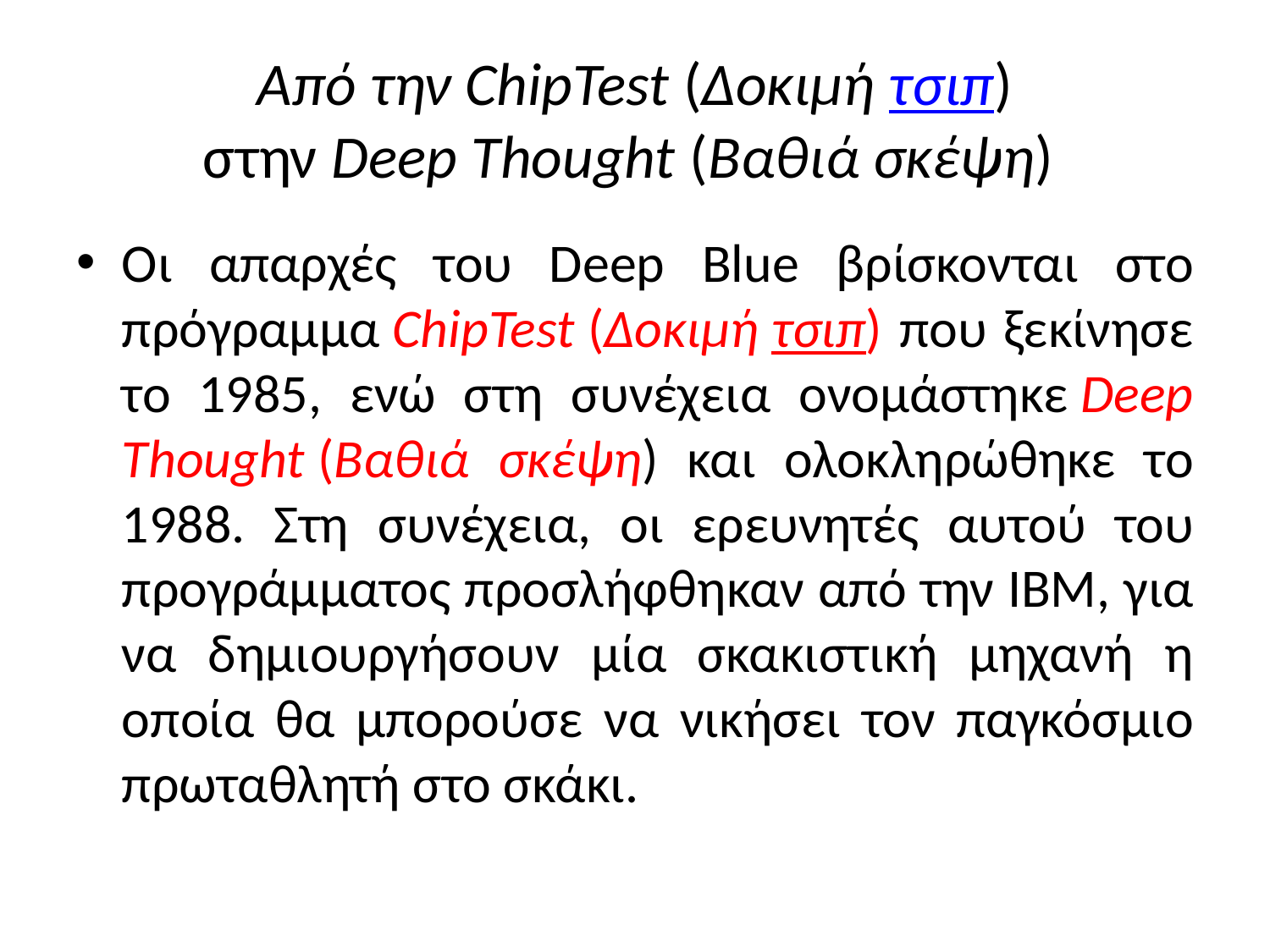

# Από την ChipTest (Δοκιμή τσιπ) στην Deep Thought (Βαθιά σκέψη)
Οι απαρχές του Deep Blue βρίσκονται στο πρόγραμμα ChipTest (Δοκιμή τσιπ) που ξεκίνησε το 1985, ενώ στη συνέχεια ονομάστηκε Deep Thought (Βαθιά σκέψη) και ολοκληρώθηκε το 1988. Στη συνέχεια, οι ερευνητές αυτού του προγράμματος προσλήφθηκαν από την IBM, για να δημιουργήσουν μία σκακιστική μηχανή η οποία θα μπορούσε να νικήσει τον παγκόσμιο πρωταθλητή στο σκάκι.